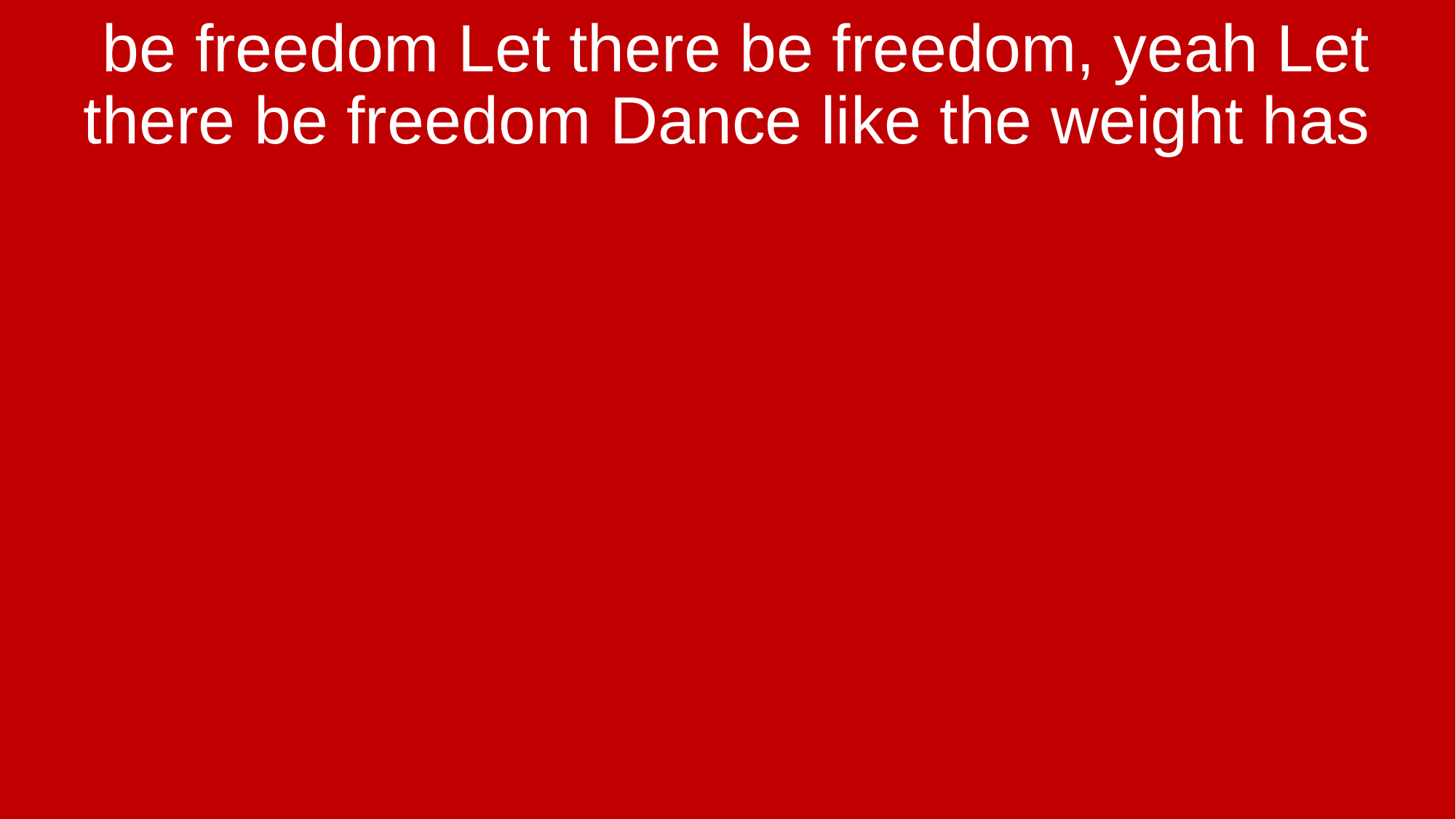

be freedom Let there be freedom, yeah Let there be freedom Dance like the weight has